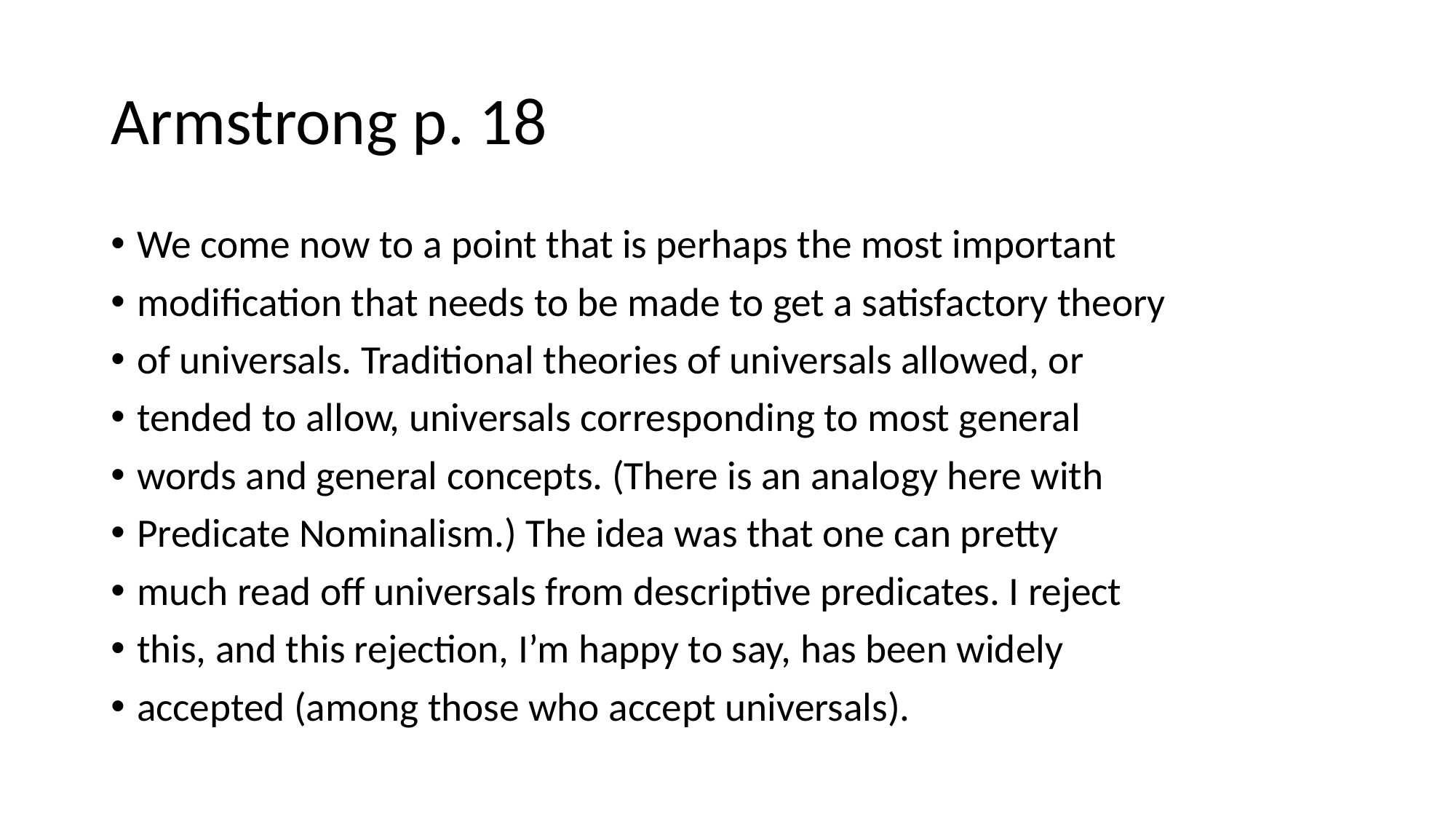

# Armstrong p. 18
We come now to a point that is perhaps the most important
modification that needs to be made to get a satisfactory theory
of universals. Traditional theories of universals allowed, or
tended to allow, universals corresponding to most general
words and general concepts. (There is an analogy here with
Predicate Nominalism.) The idea was that one can pretty
much read off universals from descriptive predicates. I reject
this, and this rejection, I’m happy to say, has been widely
accepted (among those who accept universals).